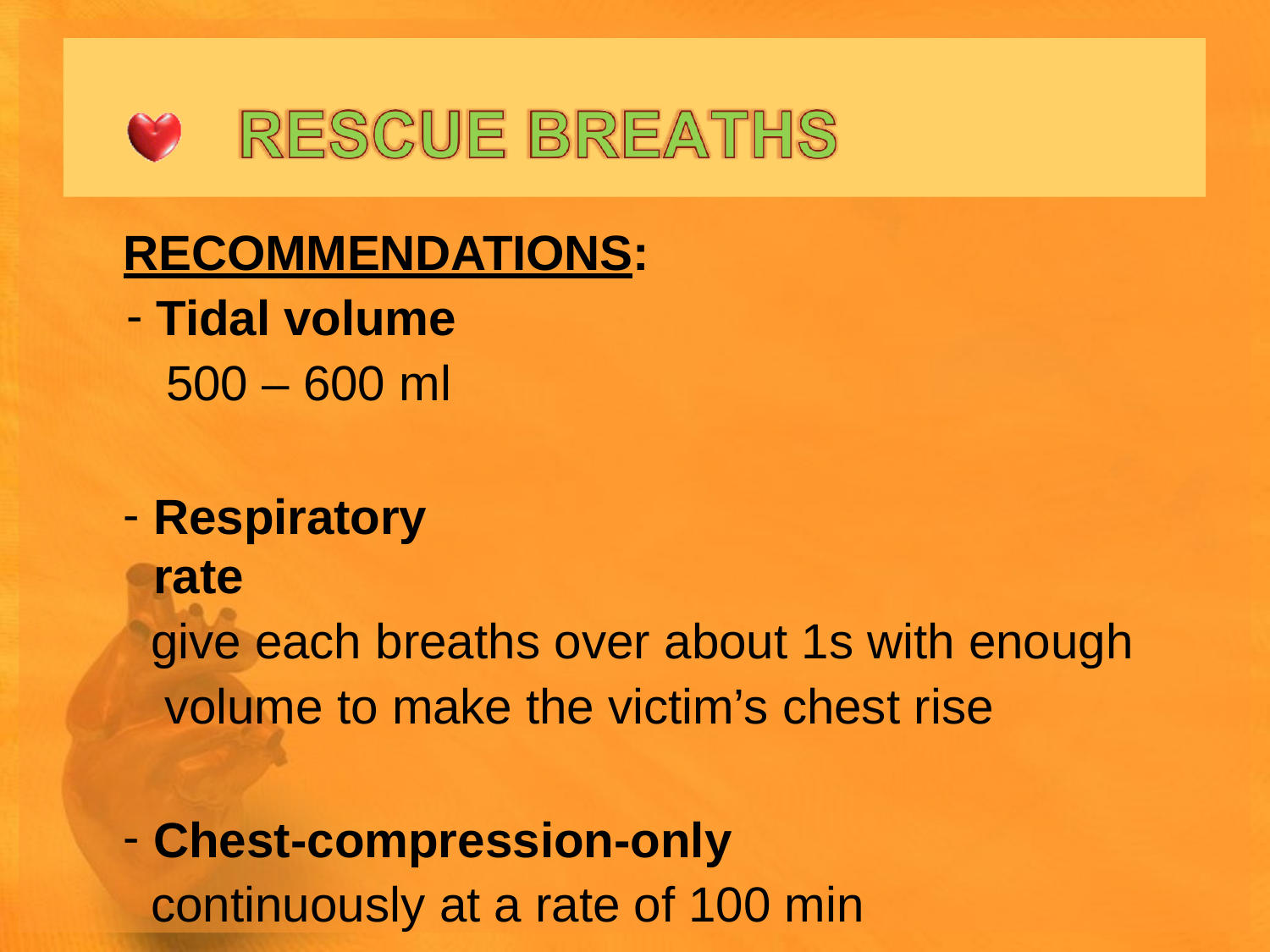

RECOMMENDATIONS:
Tidal volume
500 – 600 ml

Respiratory rate
give each breaths over about 1s with enough  volume to make the victim’s chest rise

Chest-compression-only
continuously at a rate of 100 min